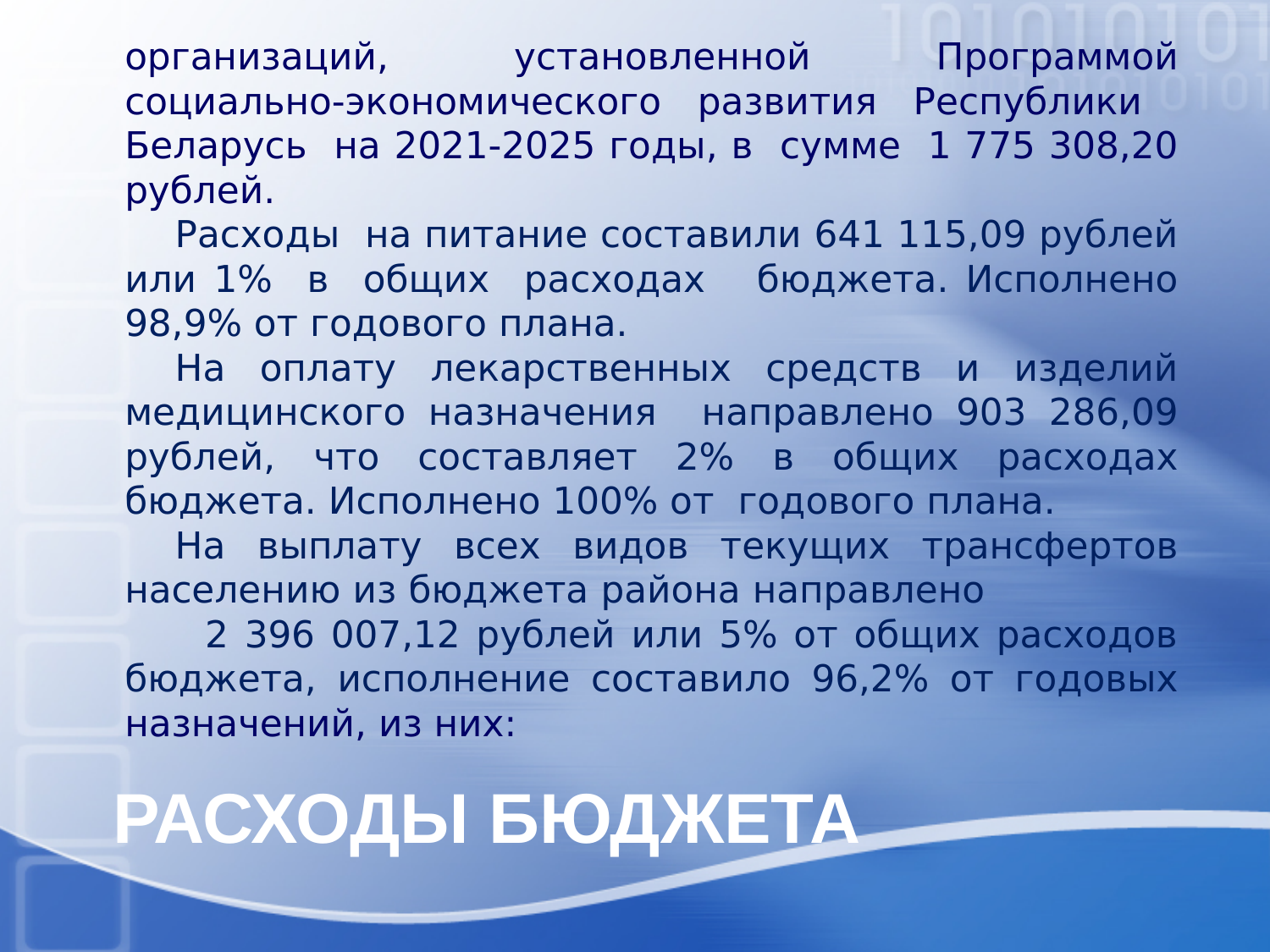

организаций, установленной Программой социально-экономического развития Республики  Беларусь  на 2021-2025 годы, в  сумме  1 775 308,20 рублей.
Расходы  на питание составили 641 115,09 рублей или 1%  в  общих  расходах   бюджета. Исполнено 98,9% от годового плана.
На оплату лекарственных средств и изделий медицинского назначения  направлено 903 286,09 рублей, что составляет 2% в общих расходах бюджета. Исполнено 100% от  годового плана.
На выплату всех видов текущих трансфертов населению из бюджета района направлено                      2 396 007,12 рублей или 5% от общих расходов бюджета, исполнение составило 96,2% от годовых назначений, из них:
# расходы бюджета